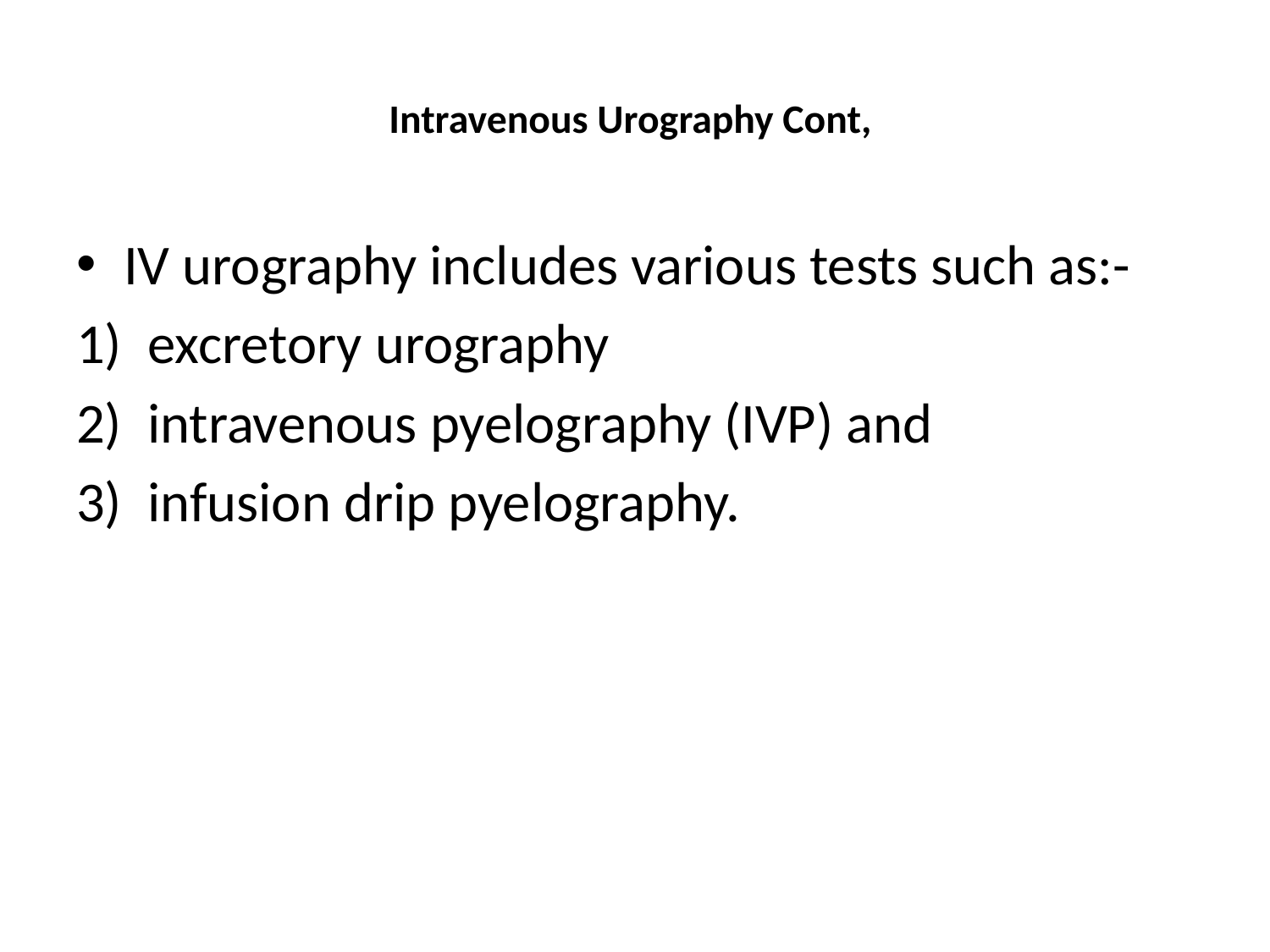

# Intravenous Urography Cont,
IV urography includes various tests such as:-
excretory urography
intravenous pyelography (IVP) and
infusion drip pyelography.